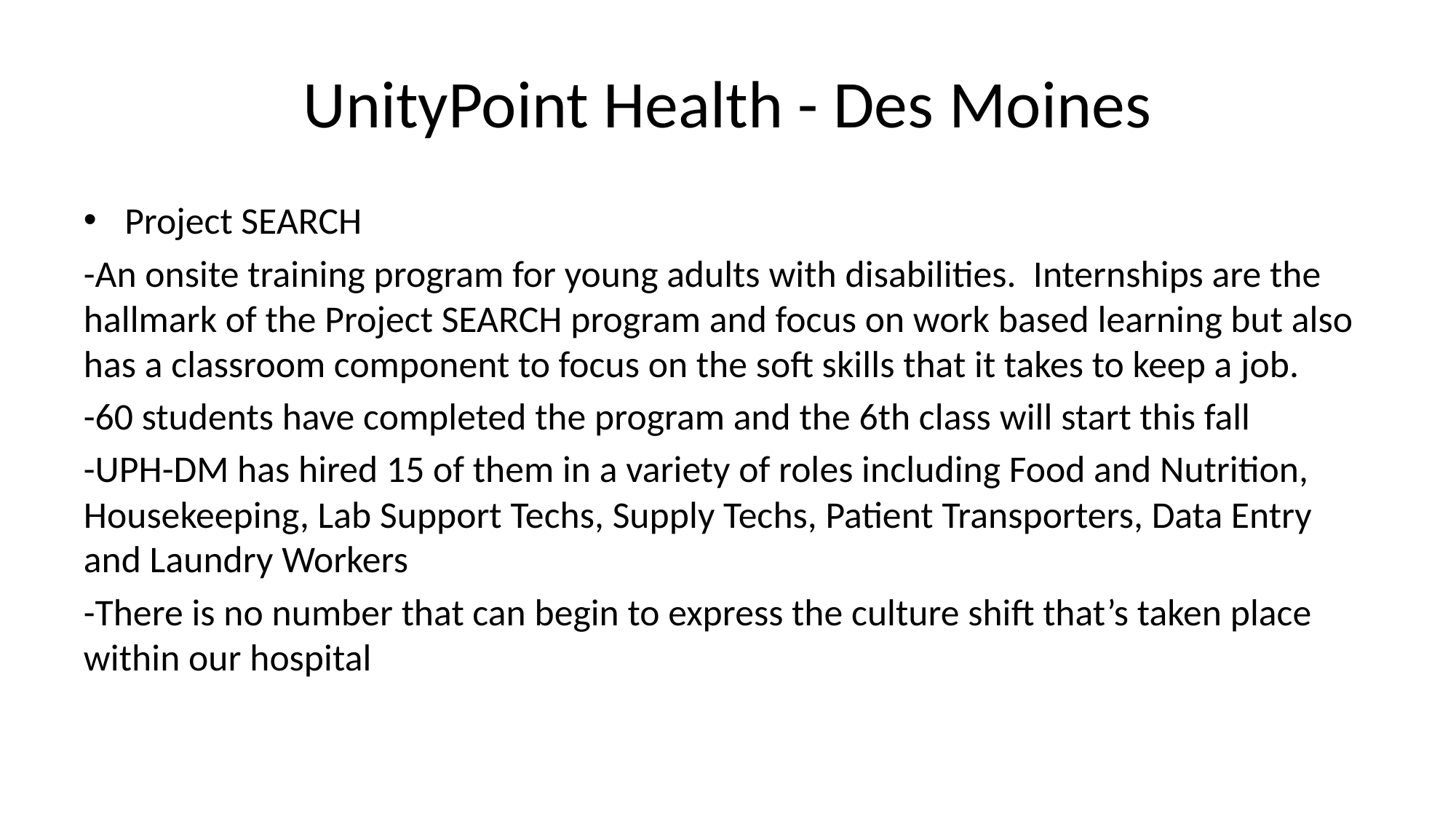

# UnityPoint Health - Des Moines
Project SEARCH
-An onsite training program for young adults with disabilities.  Internships are the hallmark of the Project SEARCH program and focus on work based learning but also has a classroom component to focus on the soft skills that it takes to keep a job.
-60 students have completed the program and the 6th class will start this fall
-UPH-DM has hired 15 of them in a variety of roles including Food and Nutrition, Housekeeping, Lab Support Techs, Supply Techs, Patient Transporters, Data Entry and Laundry Workers
-There is no number that can begin to express the culture shift that’s taken place within our hospital